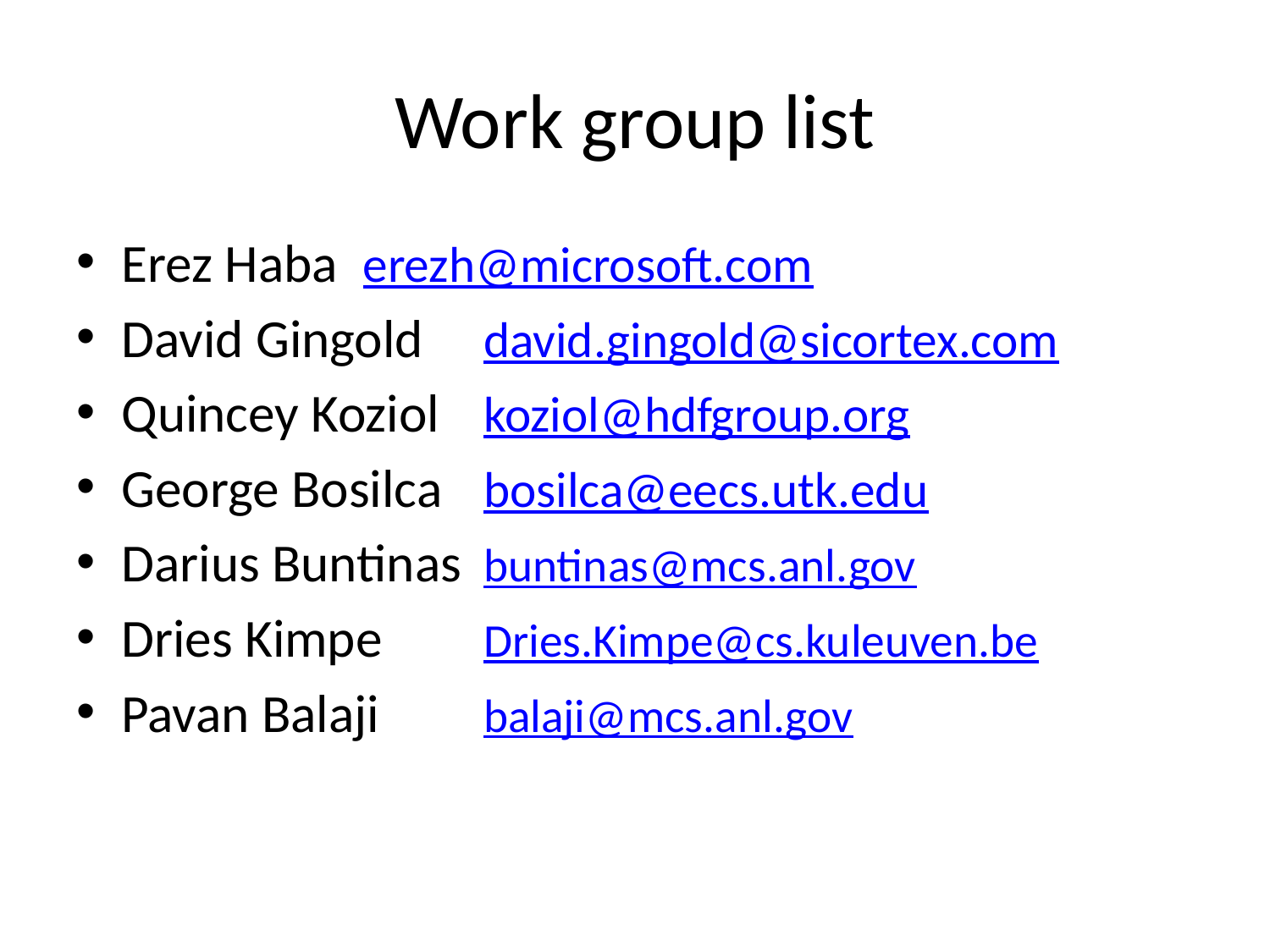

# Work group list
Erez Haba		erezh@microsoft.com
David Gingold		david.gingold@sicortex.com
Quincey Koziol	koziol@hdfgroup.org
George Bosilca	bosilca@eecs.utk.edu
Darius Buntinas	buntinas@mcs.anl.gov
Dries Kimpe		Dries.Kimpe@cs.kuleuven.be
Pavan Balaji		balaji@mcs.anl.gov